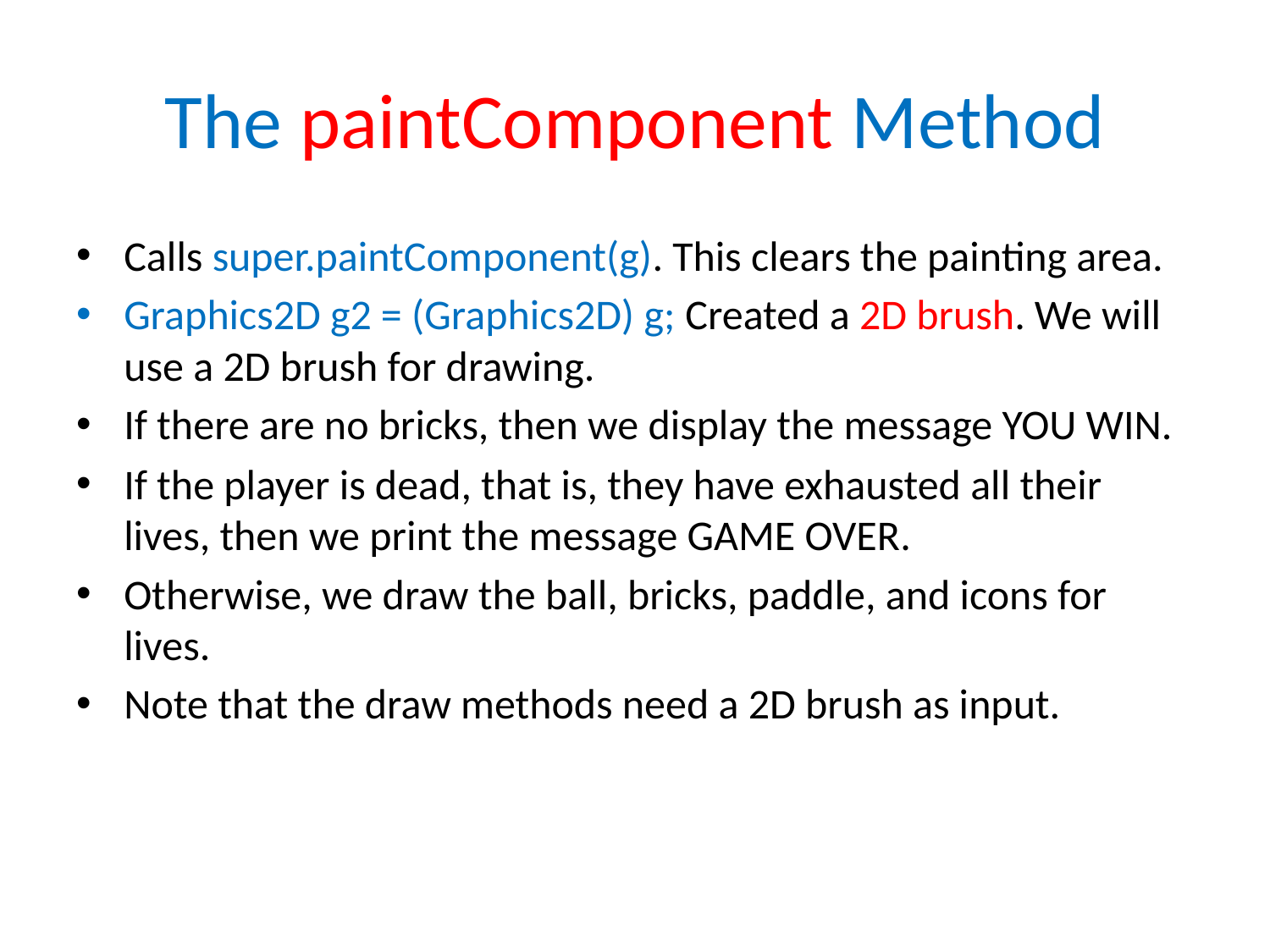

# The paintComponent Method
Calls super.paintComponent(g). This clears the painting area.
Graphics2D g2 = (Graphics2D) g; Created a 2D brush. We will use a 2D brush for drawing.
If there are no bricks, then we display the message YOU WIN.
If the player is dead, that is, they have exhausted all their lives, then we print the message GAME OVER.
Otherwise, we draw the ball, bricks, paddle, and icons for lives.
Note that the draw methods need a 2D brush as input.